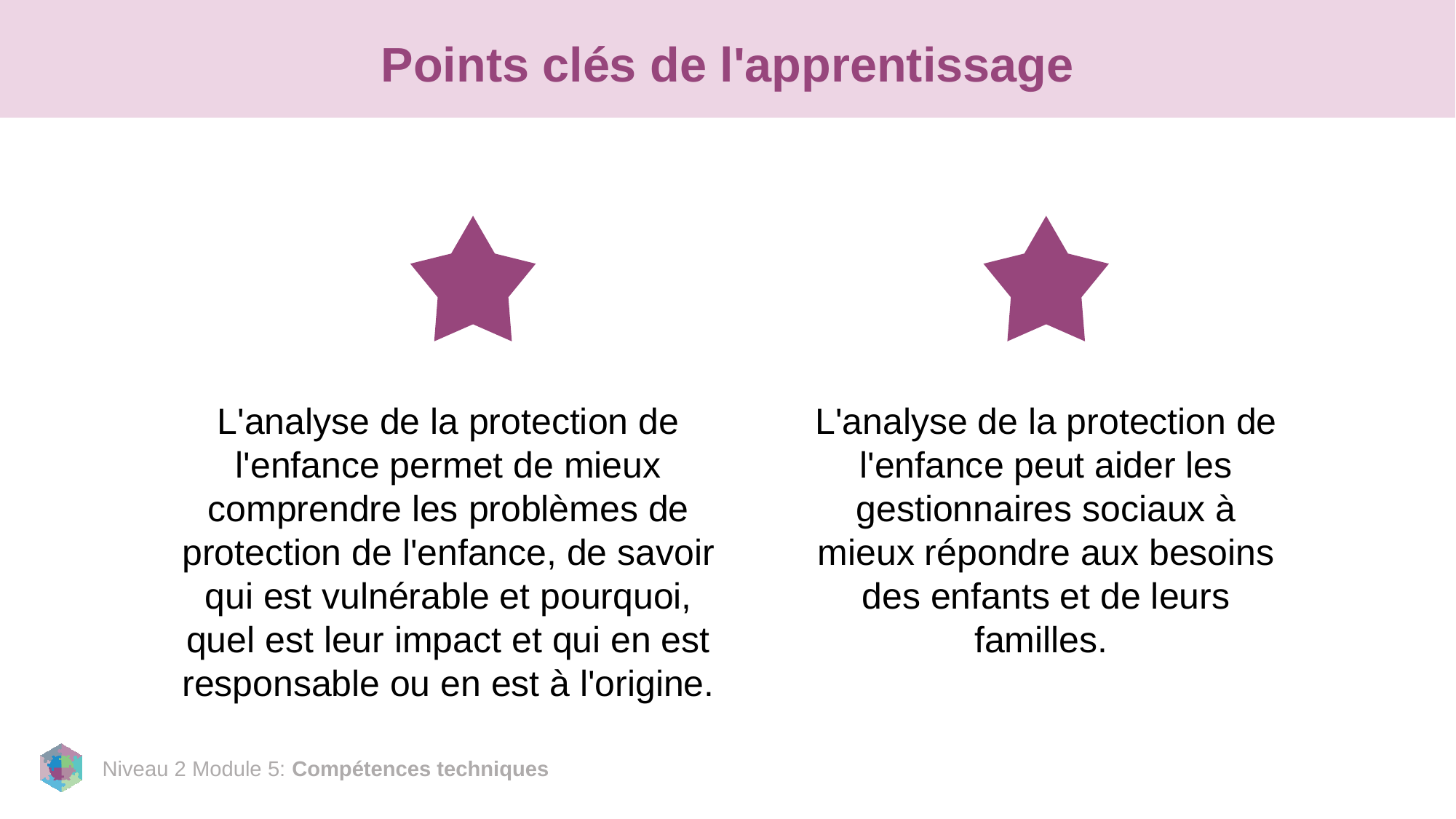

# Points clés de l'apprentissage

L'analyse de la protection de l'enfance permet de mieux comprendre les problèmes de protection de l'enfance, de savoir qui est vulnérable et pourquoi, quel est leur impact et qui en est responsable ou en est à l'origine.
L'analyse de la protection de l'enfance peut aider les gestionnaires sociaux à mieux répondre aux besoins des enfants et de leurs familles.